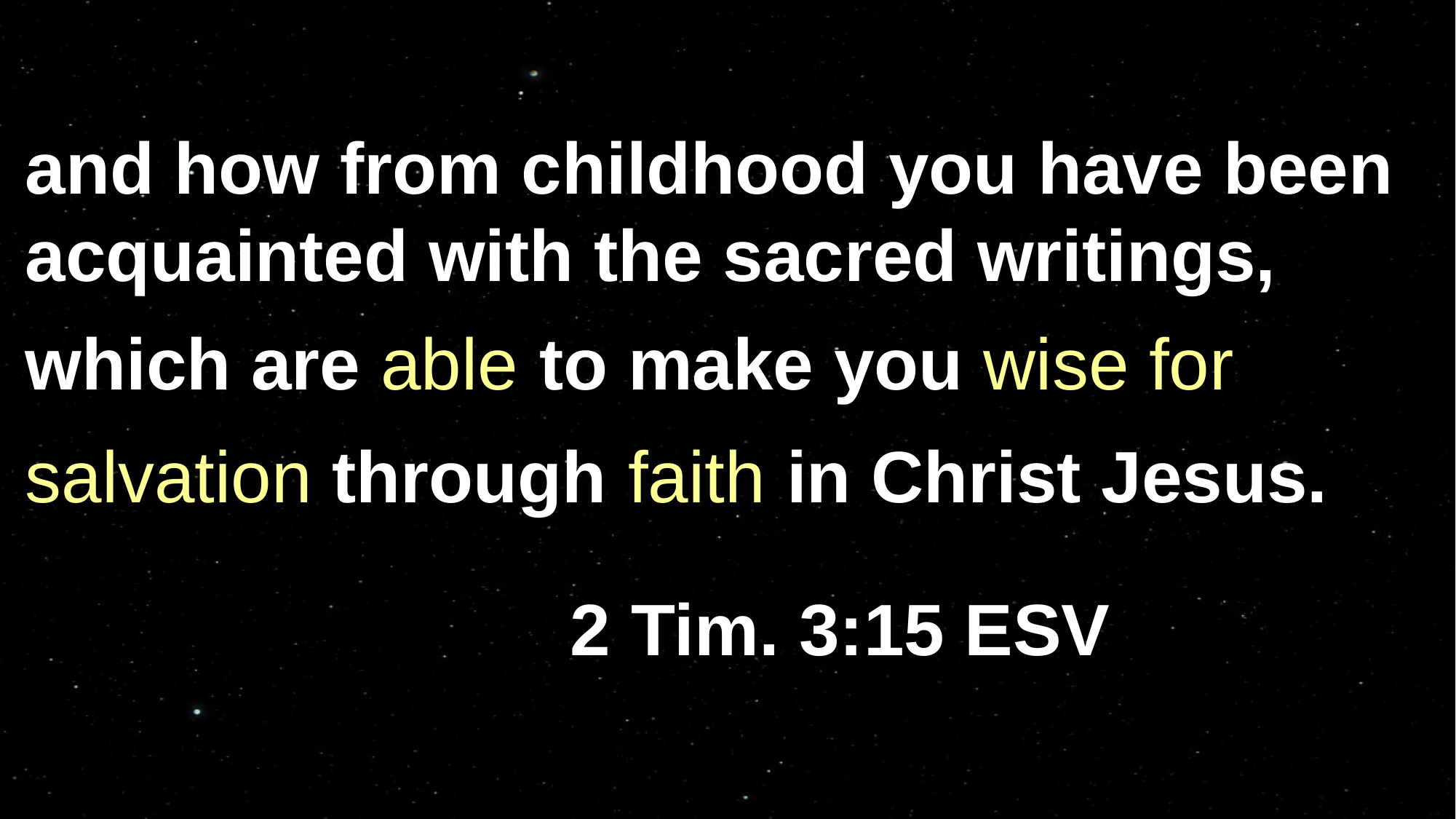

and how from childhood you have been acquainted with the sacred writings, which are able to make you wise for salvation through faith in Christ Jesus.
                           2 Tim. 3:15 ESV